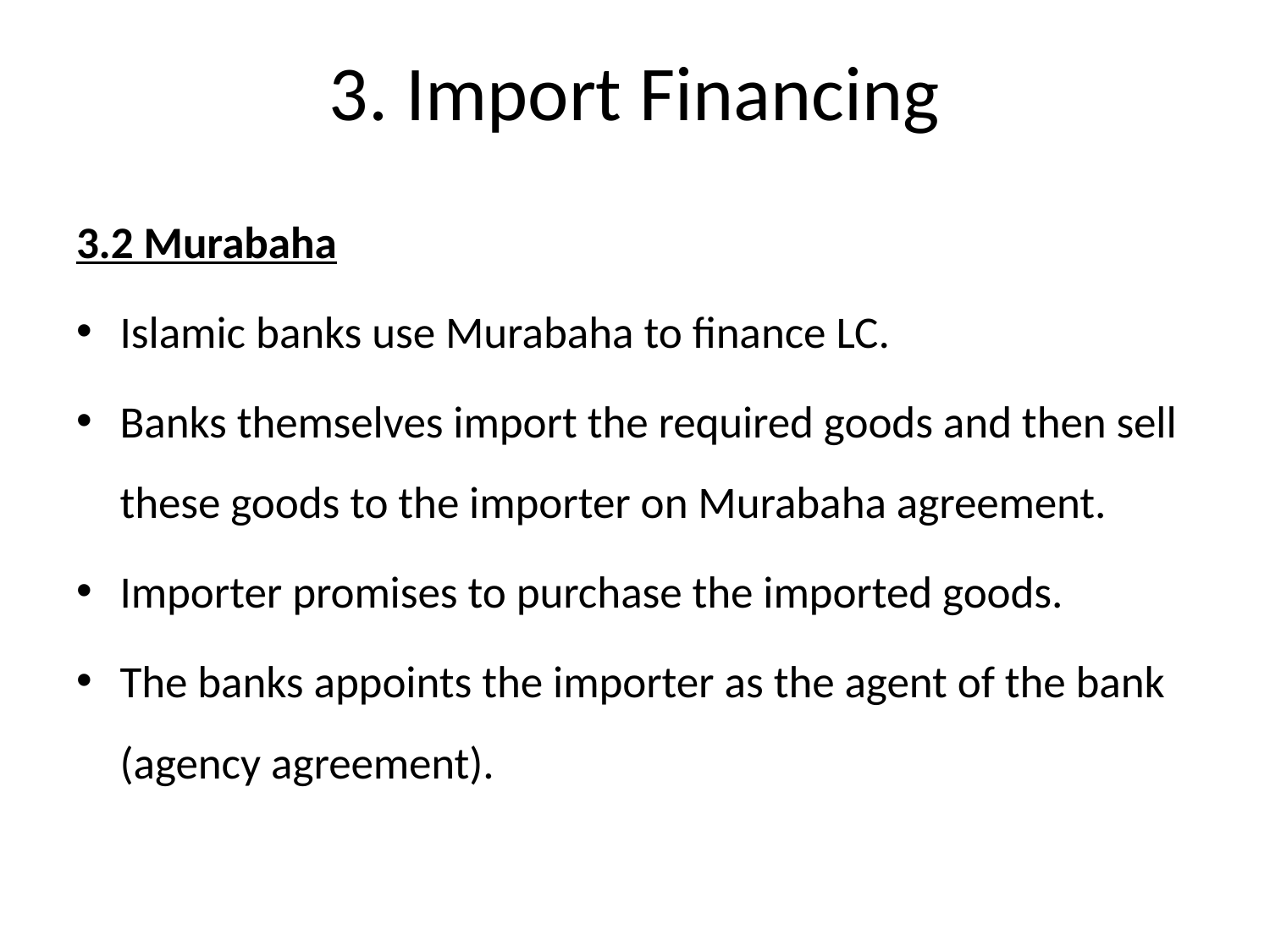

# 3. Import Financing
3.2 Murabaha
Islamic banks use Murabaha to finance LC.
Banks themselves import the required goods and then sell these goods to the importer on Murabaha agreement.
Importer promises to purchase the imported goods.
The banks appoints the importer as the agent of the bank (agency agreement).